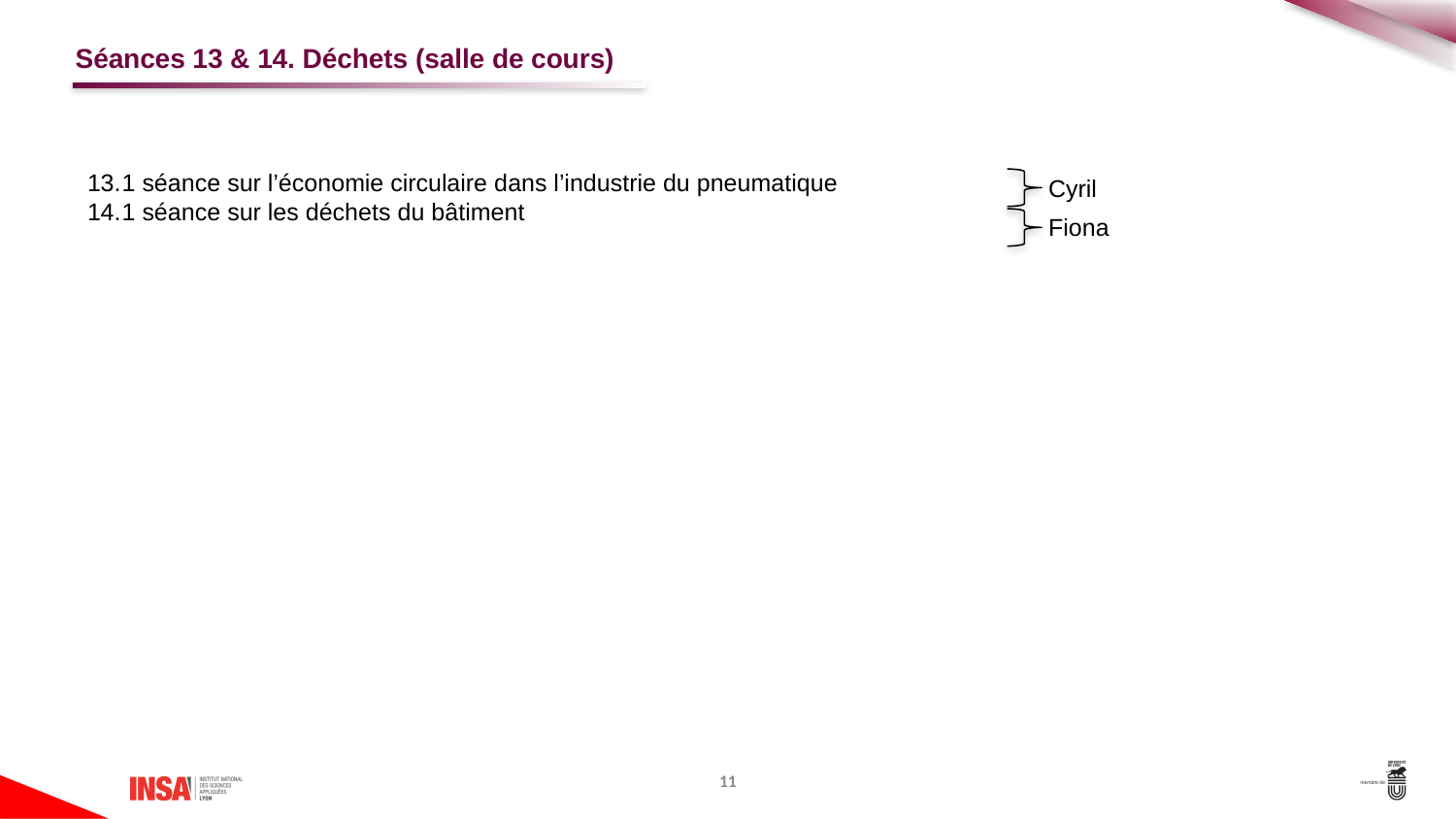

# Séances 13 & 14. Déchets (salle de cours)
1 séance sur l’économie circulaire dans l’industrie du pneumatique
1 séance sur les déchets du bâtiment
Cyril

Fiona

11